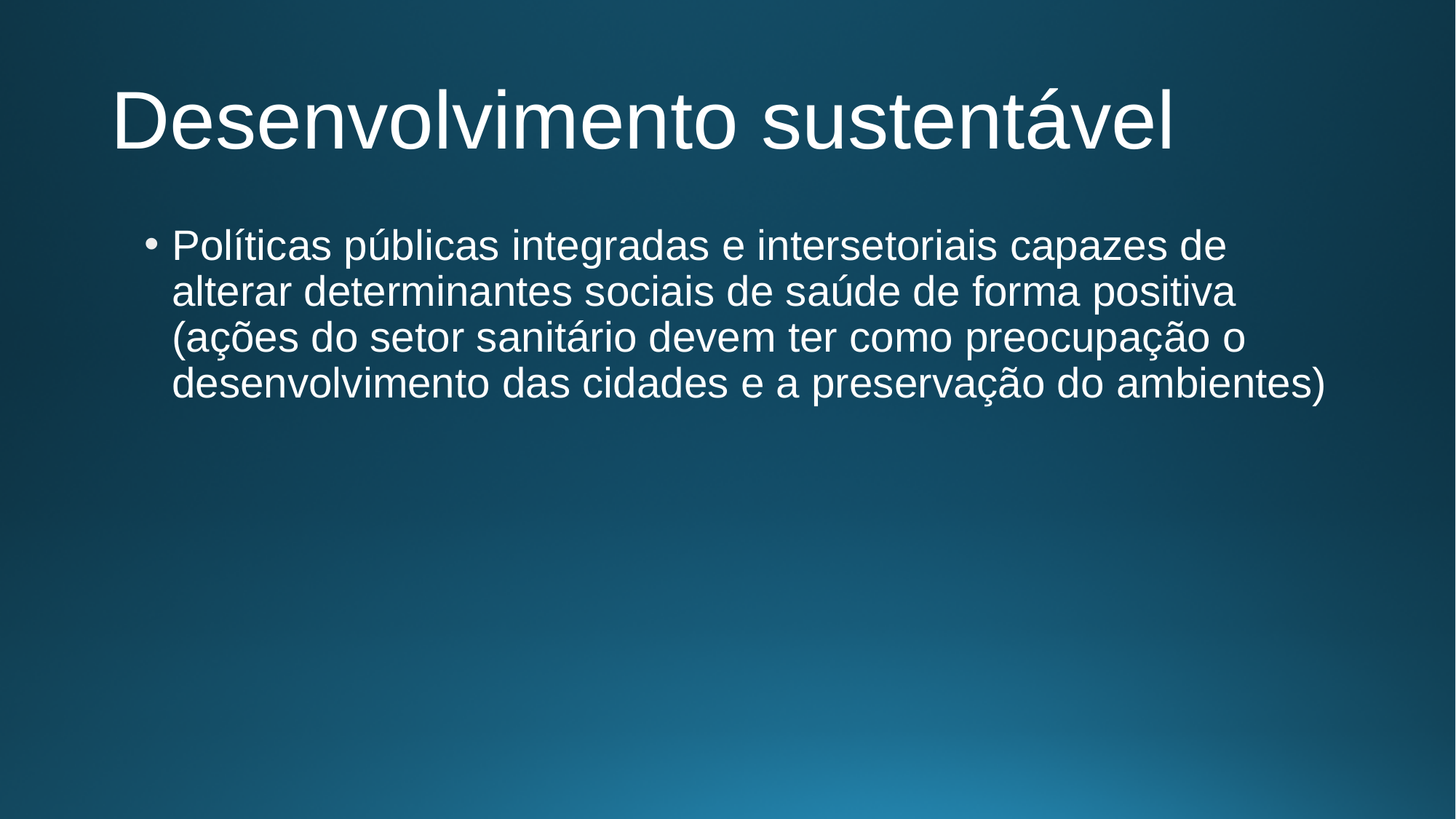

# Desenvolvimento sustentável
Políticas públicas integradas e intersetoriais capazes de alterar determinantes sociais de saúde de forma positiva (ações do setor sanitário devem ter como preocupação o desenvolvimento das cidades e a preservação do ambientes)